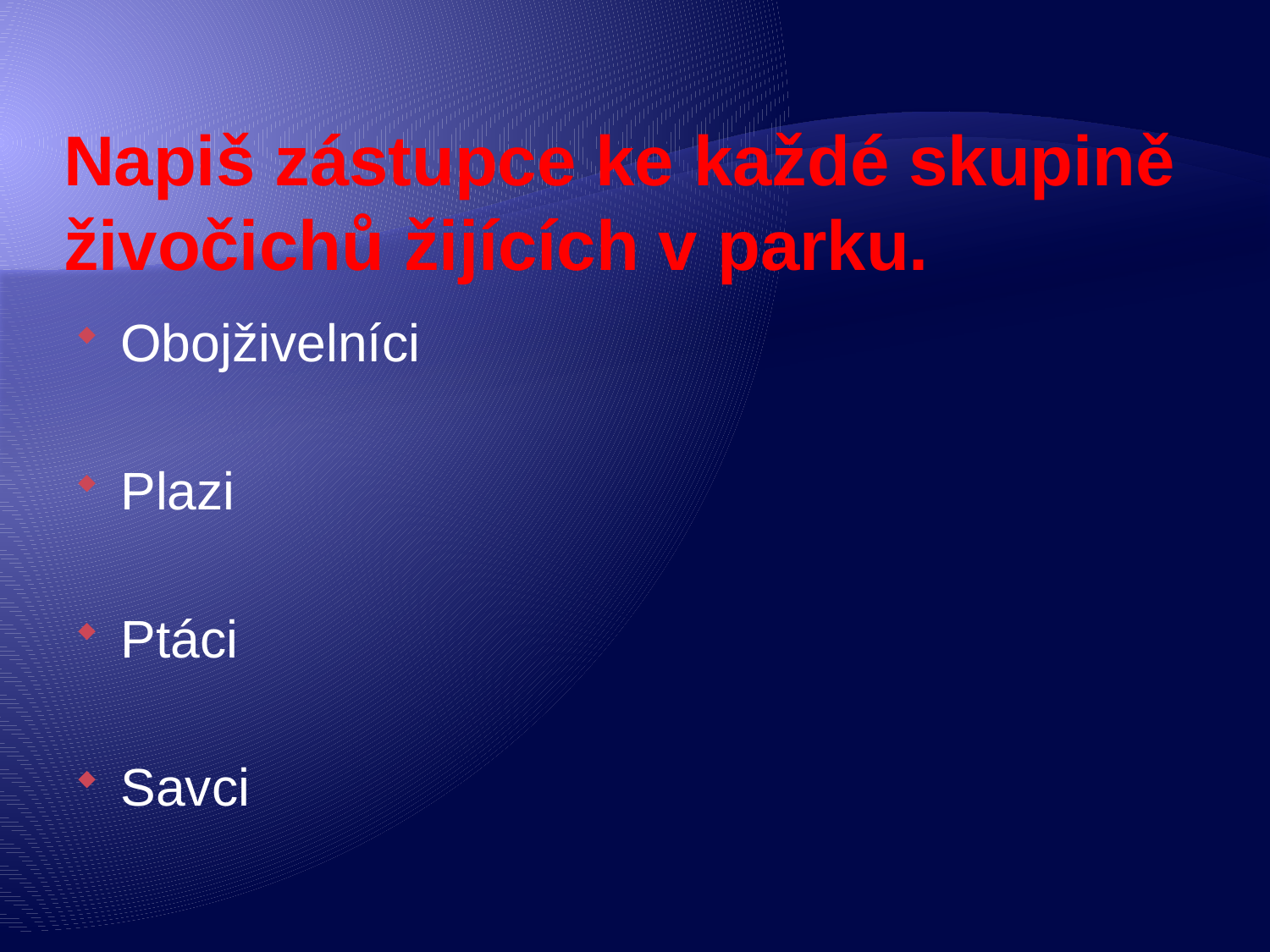

# Napiš zástupce ke každé skupině živočichů žijících v parku.
Obojživelníci

Plazi

Ptáci

Savci